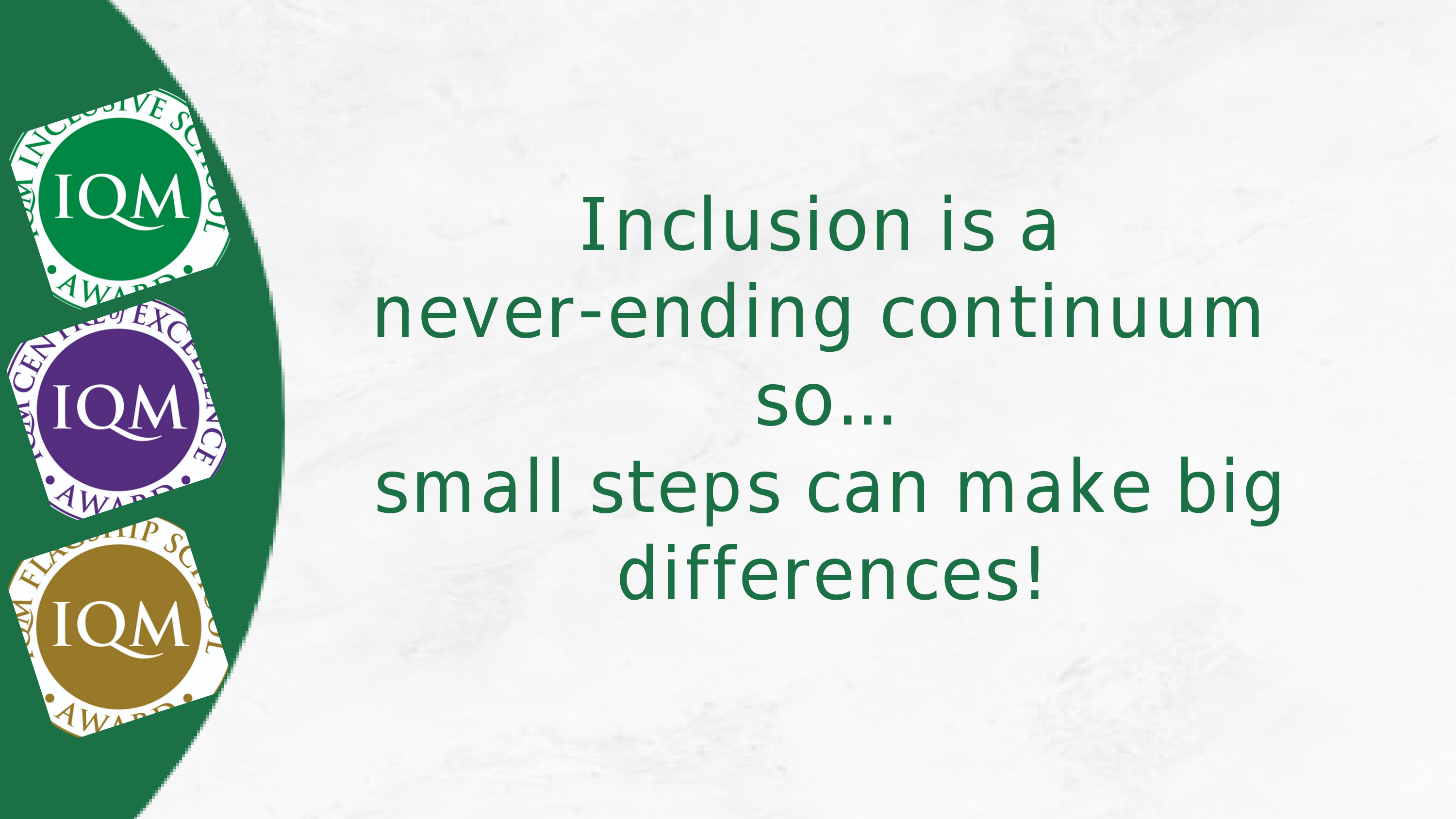

Inclusion is a
never-ending continuum
so…
small steps can make big differences!